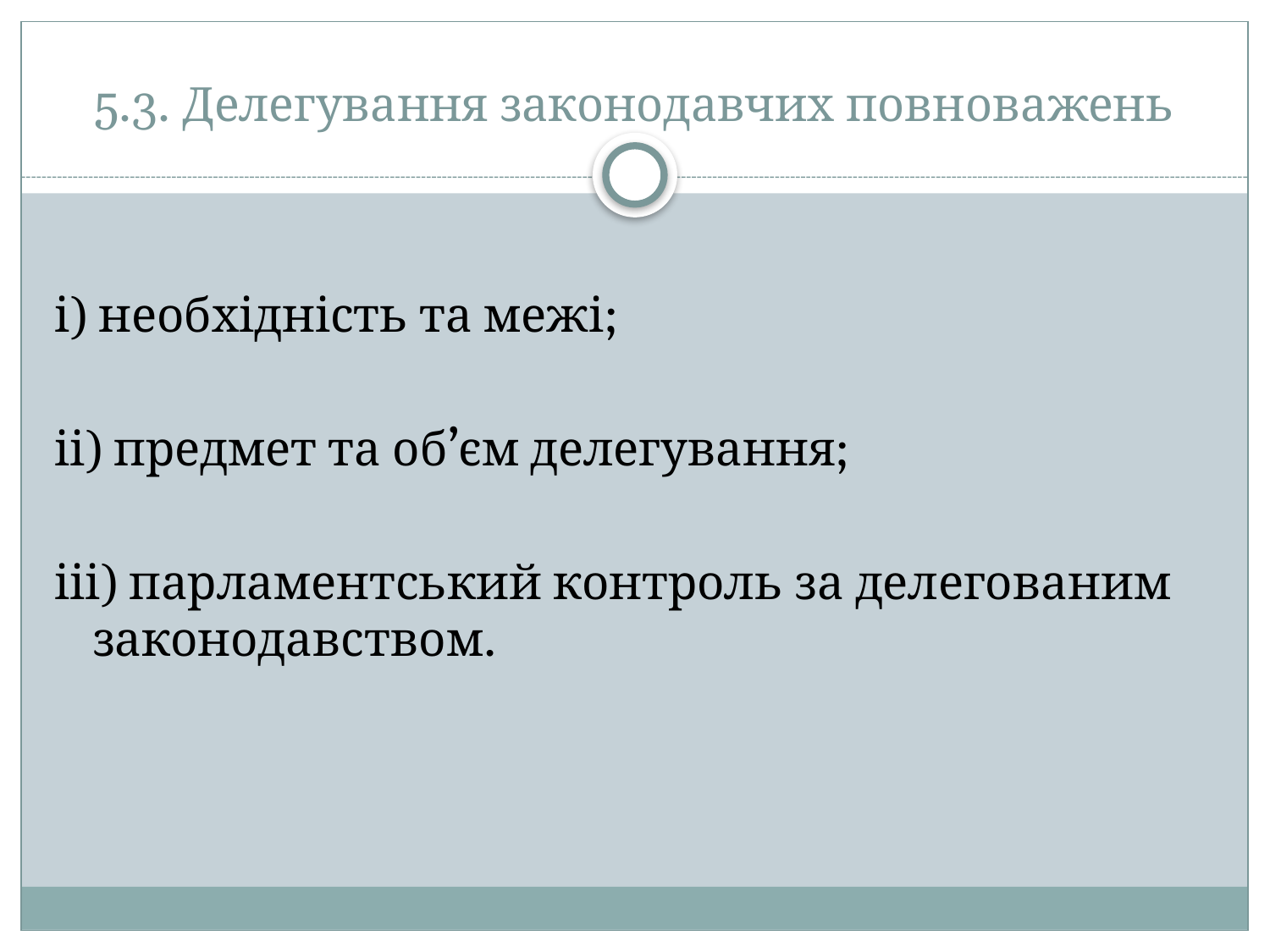

# 5.3. Делегування законодавчих повноважень

і) необхідність та межі;

іі) предмет та об’єм делегування;

ііі) парламентський контроль за делегованим законодавством.